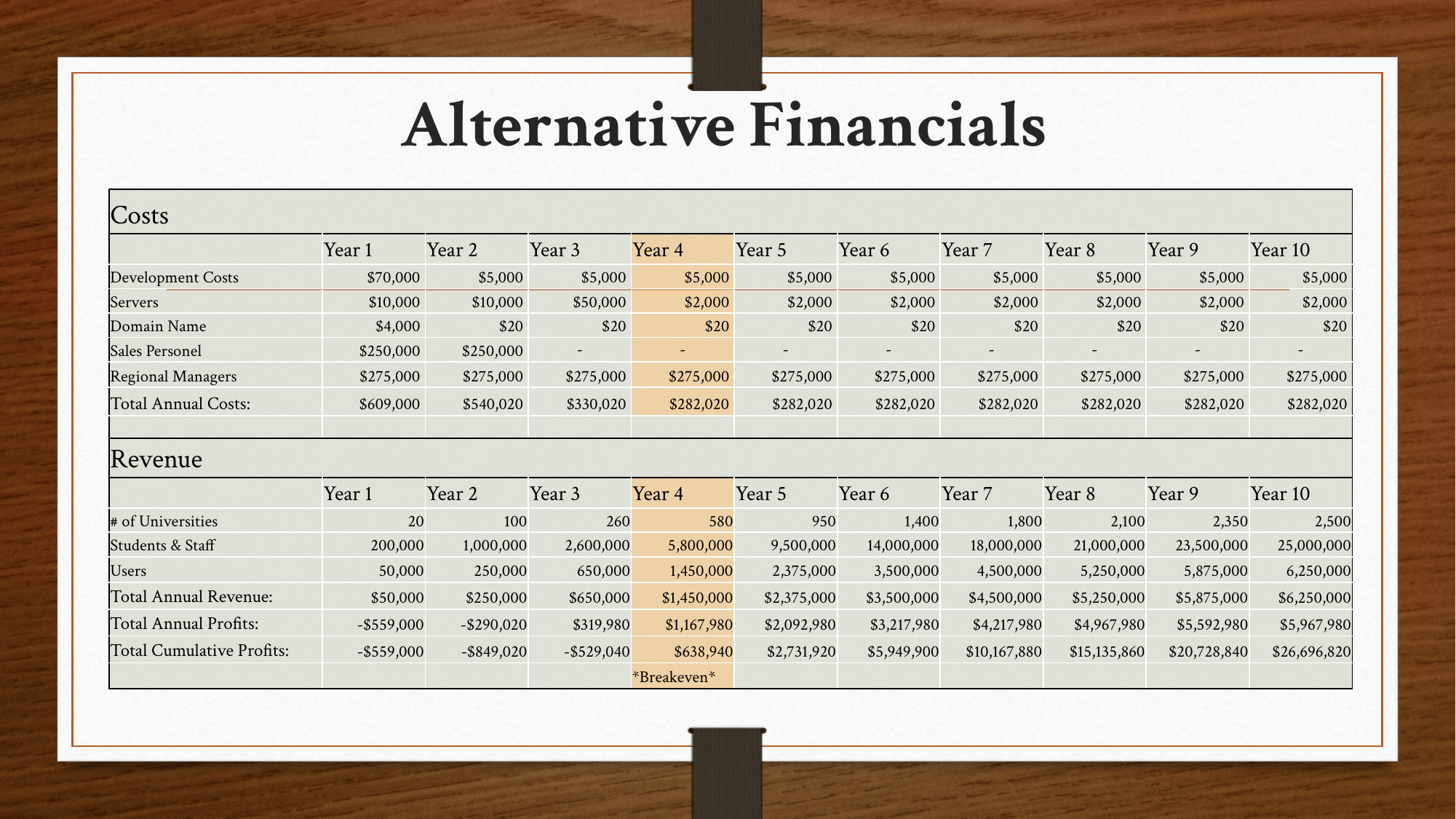

# Alternative Financials
| Costs |  |  |  |  |  |  |  |  |  |  |
| --- | --- | --- | --- | --- | --- | --- | --- | --- | --- | --- |
|  | Year 1 | Year 2 | Year 3 | Year 4 | Year 5 | Year 6 | Year 7 | Year 8 | Year 9 | Year 10 |
| Development Costs | $70,000 | $5,000 | $5,000 | $5,000 | $5,000 | $5,000 | $5,000 | $5,000 | $5,000 | $5,000 |
| Servers | $10,000 | $10,000 | $50,000 | $2,000 | $2,000 | $2,000 | $2,000 | $2,000 | $2,000 | $2,000 |
| Domain Name | $4,000 | $20 | $20 | $20 | $20 | $20 | $20 | $20 | $20 | $20 |
| Sales Personel | $250,000 | $250,000 | - | - | - | - | - | - | - | - |
| Regional Managers | $275,000 | $275,000 | $275,000 | $275,000 | $275,000 | $275,000 | $275,000 | $275,000 | $275,000 | $275,000 |
| Total Annual Costs: | $609,000 | $540,020 | $330,020 | $282,020 | $282,020 | $282,020 | $282,020 | $282,020 | $282,020 | $282,020 |
|  |  |  |  |  |  |  |  |  |  |  |
| Revenue |  |  |  |  |  |  |  |  |  |  |
|  | Year 1 | Year 2 | Year 3 | Year 4 | Year 5 | Year 6 | Year 7 | Year 8 | Year 9 | Year 10 |
| # of Universities | 20 | 100 | 260 | 580 | 950 | 1,400 | 1,800 | 2,100 | 2,350 | 2,500 |
| Students & Staff | 200,000 | 1,000,000 | 2,600,000 | 5,800,000 | 9,500,000 | 14,000,000 | 18,000,000 | 21,000,000 | 23,500,000 | 25,000,000 |
| Users | 50,000 | 250,000 | 650,000 | 1,450,000 | 2,375,000 | 3,500,000 | 4,500,000 | 5,250,000 | 5,875,000 | 6,250,000 |
| Total Annual Revenue: | $50,000 | $250,000 | $650,000 | $1,450,000 | $2,375,000 | $3,500,000 | $4,500,000 | $5,250,000 | $5,875,000 | $6,250,000 |
| Total Annual Profits: | -$559,000 | -$290,020 | $319,980 | $1,167,980 | $2,092,980 | $3,217,980 | $4,217,980 | $4,967,980 | $5,592,980 | $5,967,980 |
| Total Cumulative Profits: | -$559,000 | -$849,020 | -$529,040 | $638,940 | $2,731,920 | $5,949,900 | $10,167,880 | $15,135,860 | $20,728,840 | $26,696,820 |
|  |  |  |  | \*Breakeven\* |  |  |  |  |  |  |